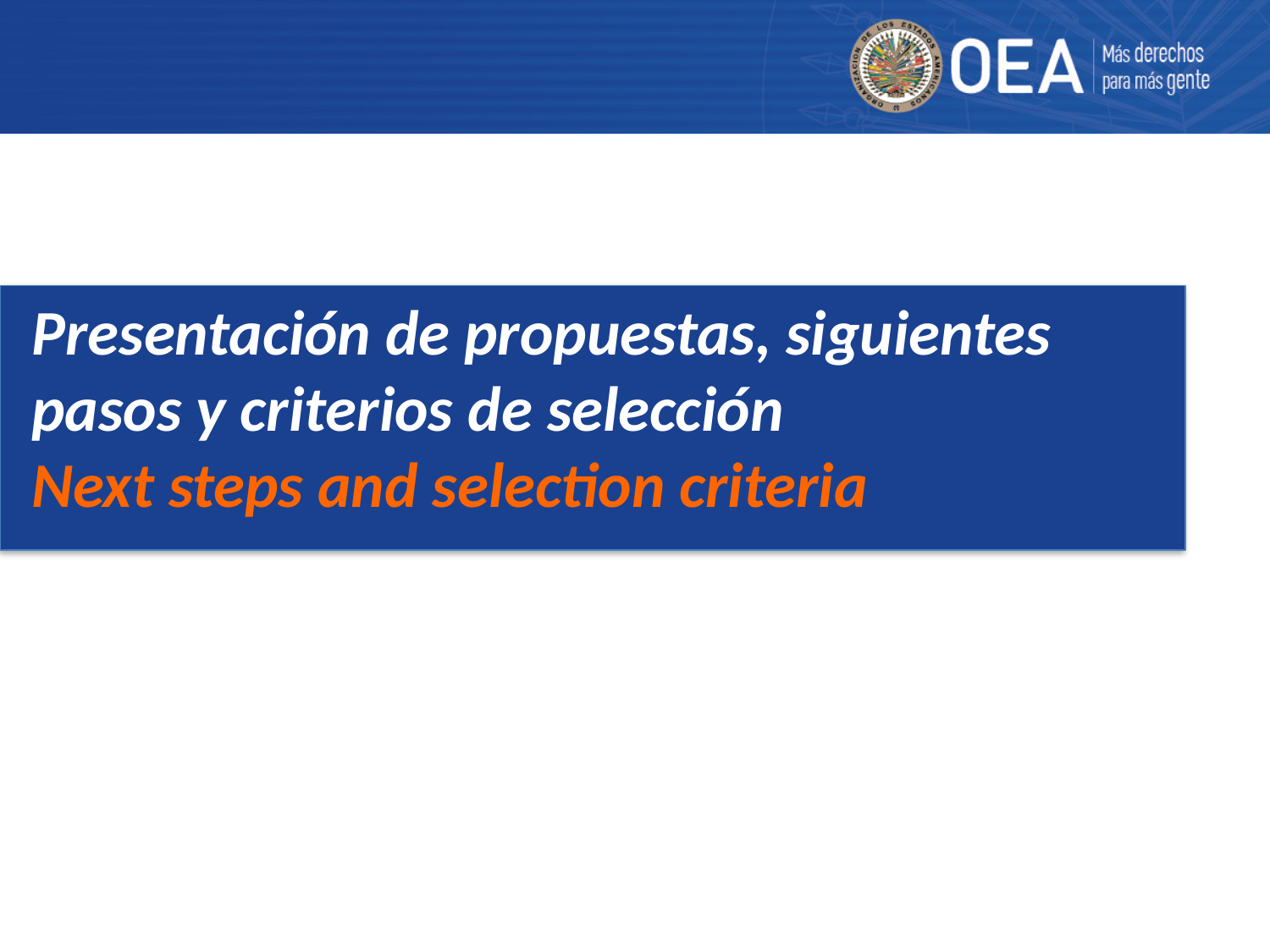

Presentación de propuestas, siguientes pasos y criterios de selección
Next steps and selection criteria